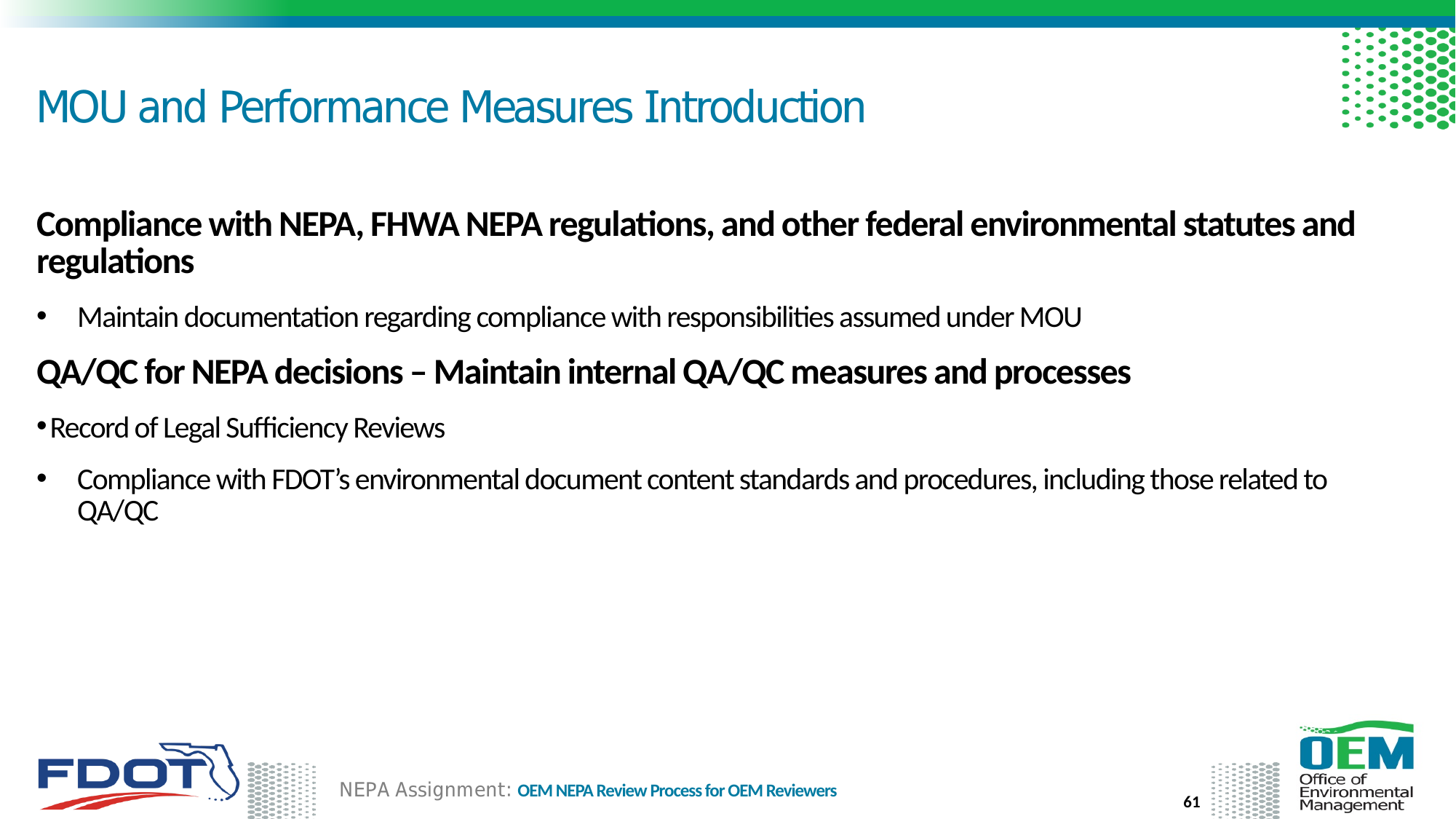

# MOU and Performance Measures Introduction

Compliance with NEPA, FHWA NEPA regulations, and other federal environmental statutes and regulations
Maintain documentation regarding compliance with responsibilities assumed under MOU
QA/QC for NEPA decisions – Maintain internal QA/QC measures and processes
Record of Legal Sufficiency Reviews
Compliance with FDOT’s environmental document content standards and procedures, including those related to QA/QC
61